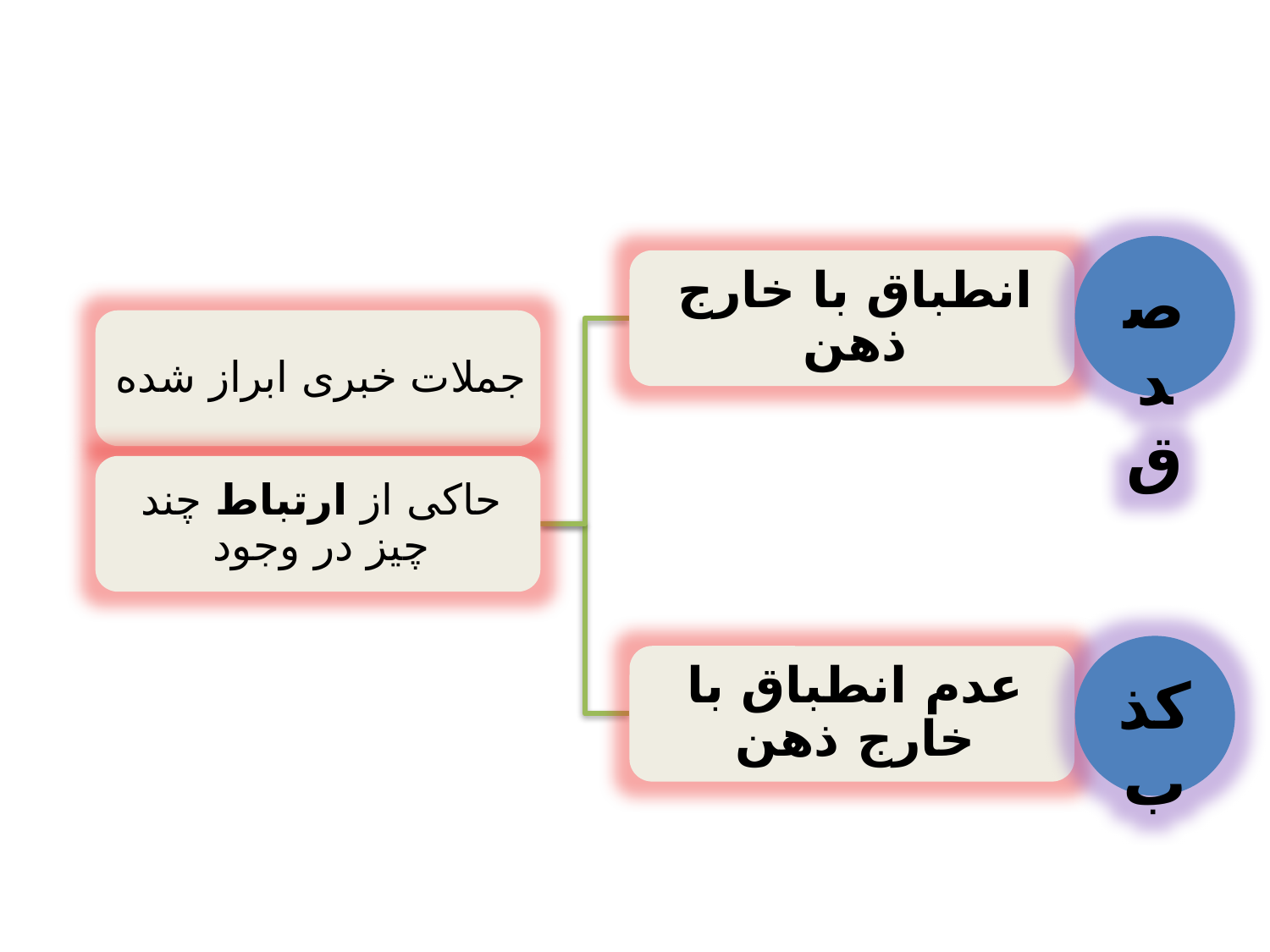

جملات خبری ابراز شده
حاکی از ارتباط چند چیز در وجود
انطباق با خارج ذهن
عدم انطباق با خارج ذهن
صدق
کذب